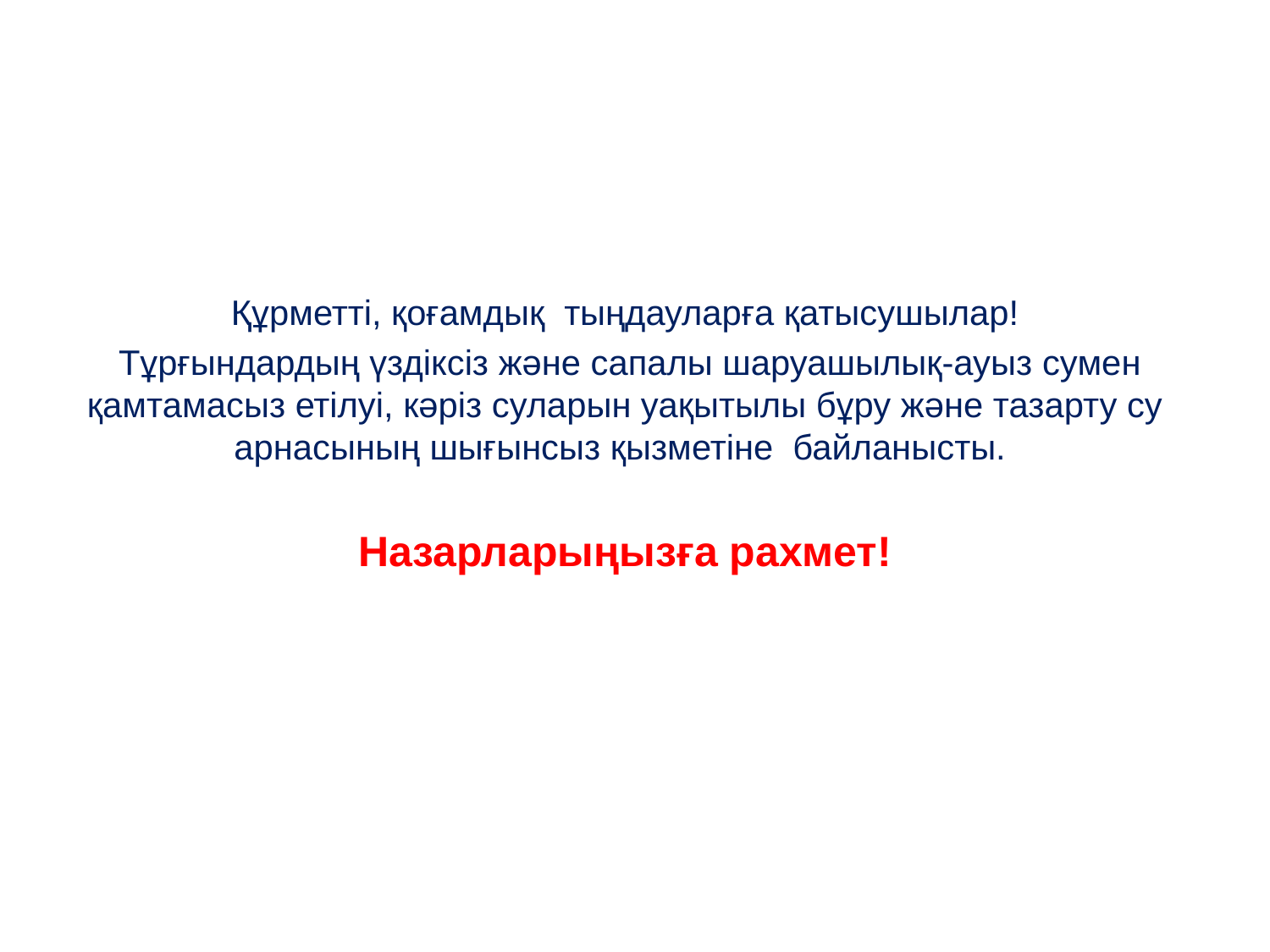

# Құрметті, қоғамдық  тыңдауларға қатысушылар!
 Тұрғындардың үздіксіз және сапалы шаруашылық-ауыз сумен қамтамасыз етілуі, кәріз суларын уақытылы бұру және тазарту су арнасының шығынсыз қызметіне  байланысты.

Назарларыңызға рахмет!